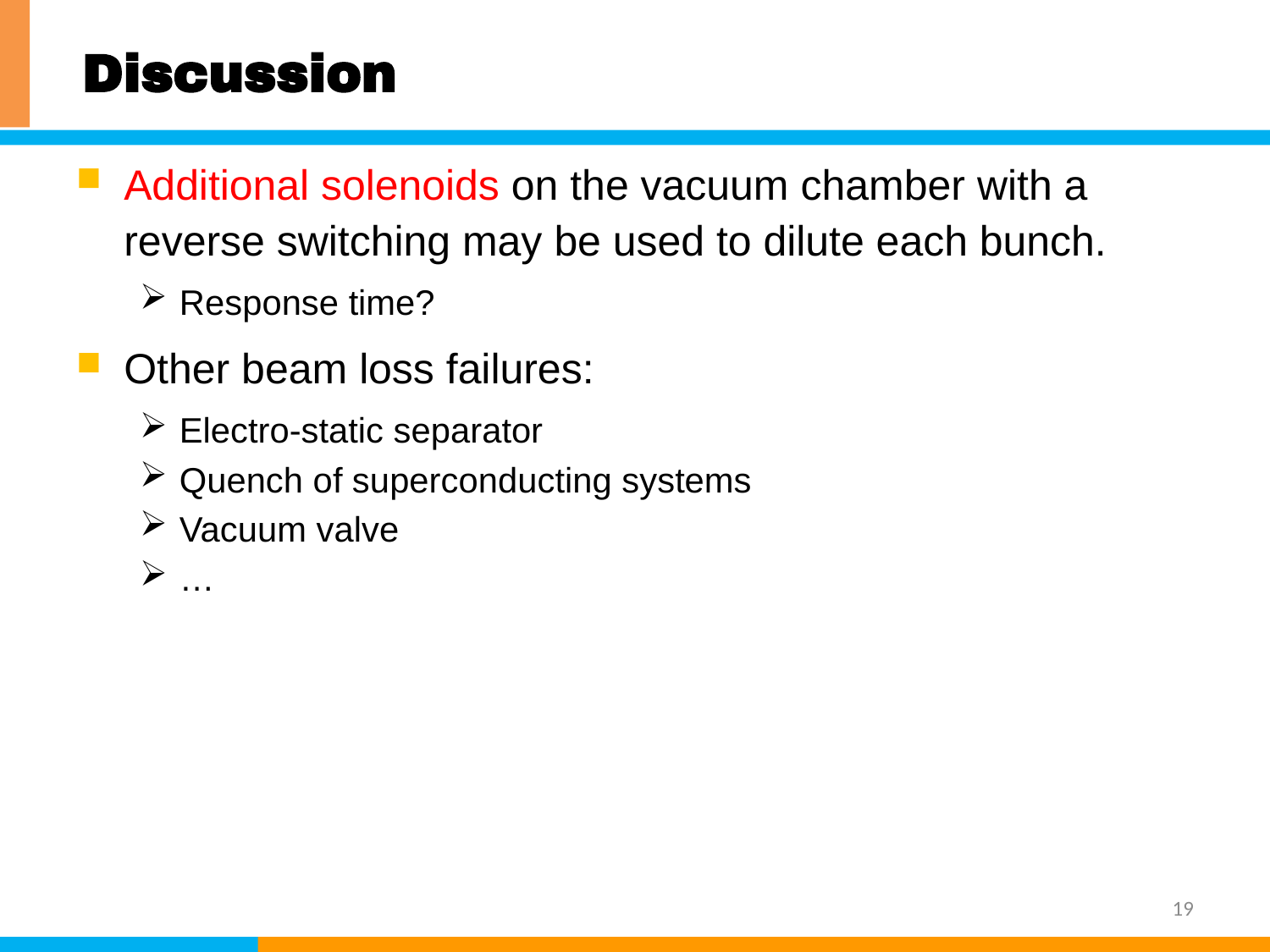

# Discussion
Additional solenoids on the vacuum chamber with a reverse switching may be used to dilute each bunch.
Response time?
Other beam loss failures:
Electro-static separator
Quench of superconducting systems
Vacuum valve
…

19